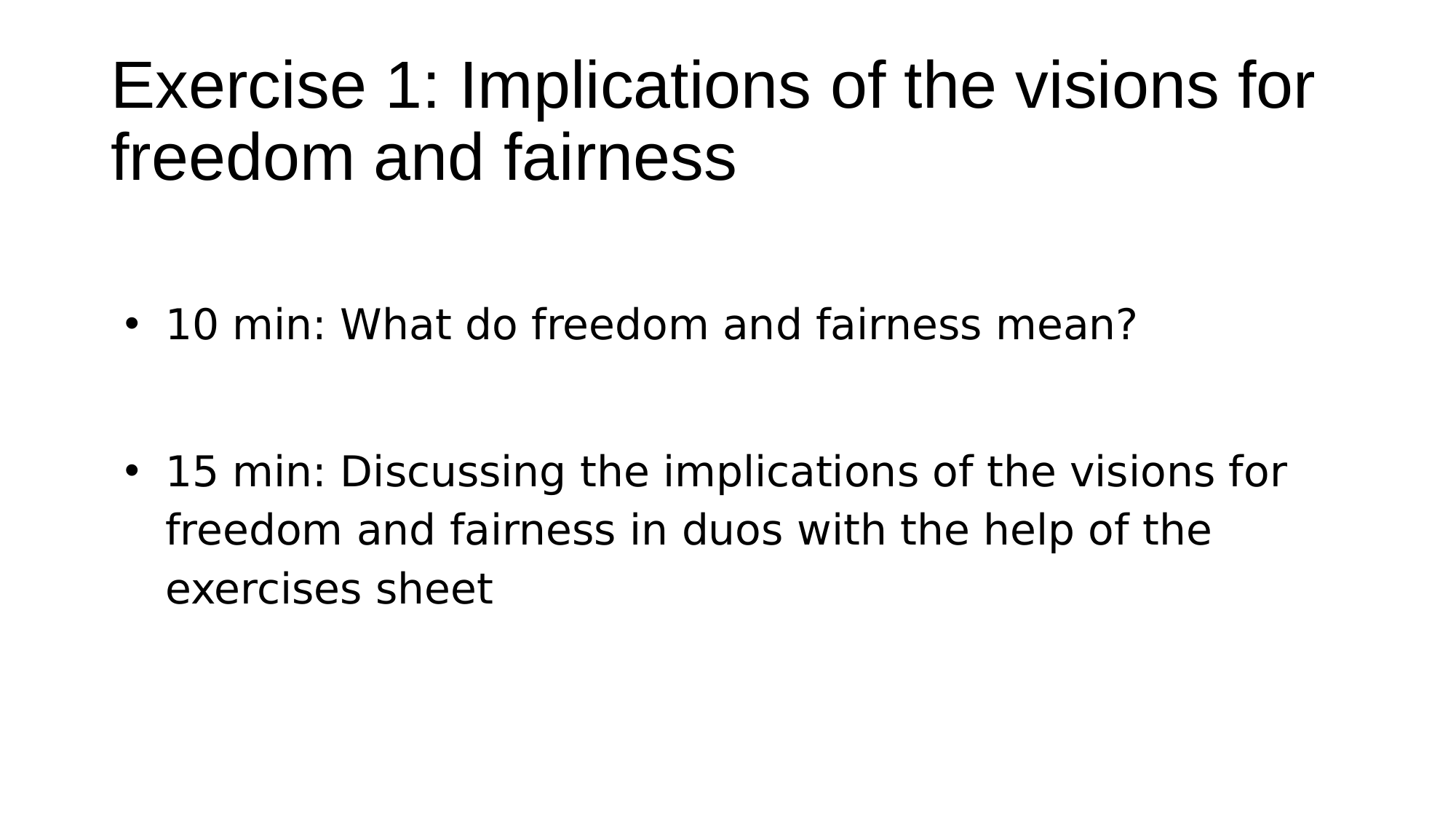

# Exercise 1: Implications of the visions for freedom and fairness

10 min: What do freedom and fairness mean?

15 min: Discussing the implications of the visions for freedom and fairness in duos with the help of the exercises sheet